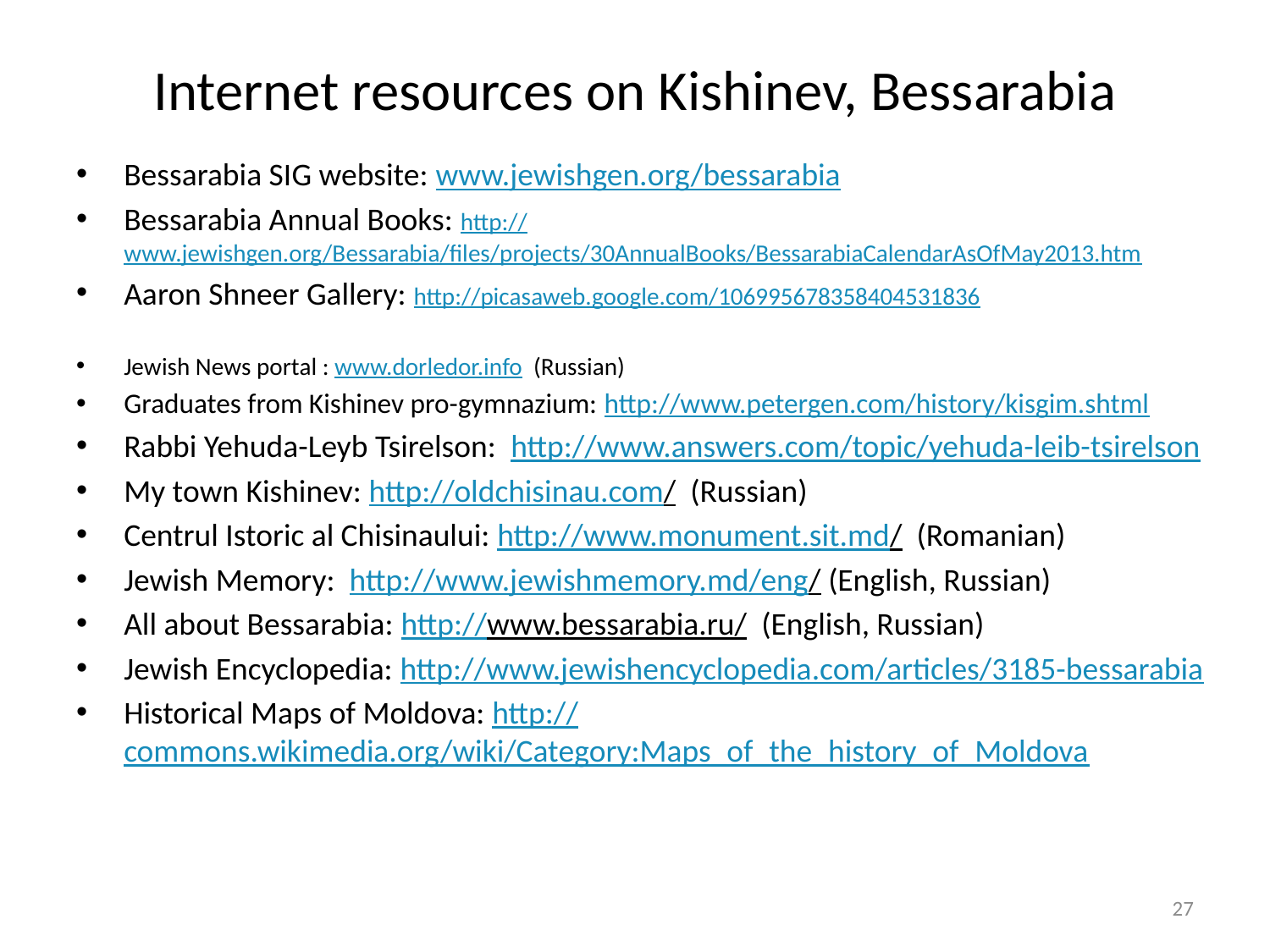

# Internet resources on Kishinev, Bessarabia
Bessarabia SIG website: www.jewishgen.org/bessarabia
Bessarabia Annual Books: http://www.jewishgen.org/Bessarabia/files/projects/30AnnualBooks/BessarabiaCalendarAsOfMay2013.htm
Aaron Shneer Gallery: http://picasaweb.google.com/106995678358404531836

Jewish News portal : www.dorledor.info  (Russian)
Graduates from Kishinev pro-gymnazium: http://www.petergen.com/history/kisgim.shtml
Rabbi Yehuda-Leyb Tsirelson:  http://www.answers.com/topic/yehuda-leib-tsirelson
My town Kishinev: http://oldchisinau.com/  (Russian)
Centrul Istoric al Chisinaului: http://www.monument.sit.md/  (Romanian)
Jewish Memory:  http://www.jewishmemory.md/eng/ (English, Russian)
All about Bessarabia: http://www.bessarabia.ru/  (English, Russian)
Jewish Encyclopedia: http://www.jewishencyclopedia.com/articles/3185-bessarabia
Historical Maps of Moldova: http://commons.wikimedia.org/wiki/Category:Maps_of_the_history_of_Moldova

27